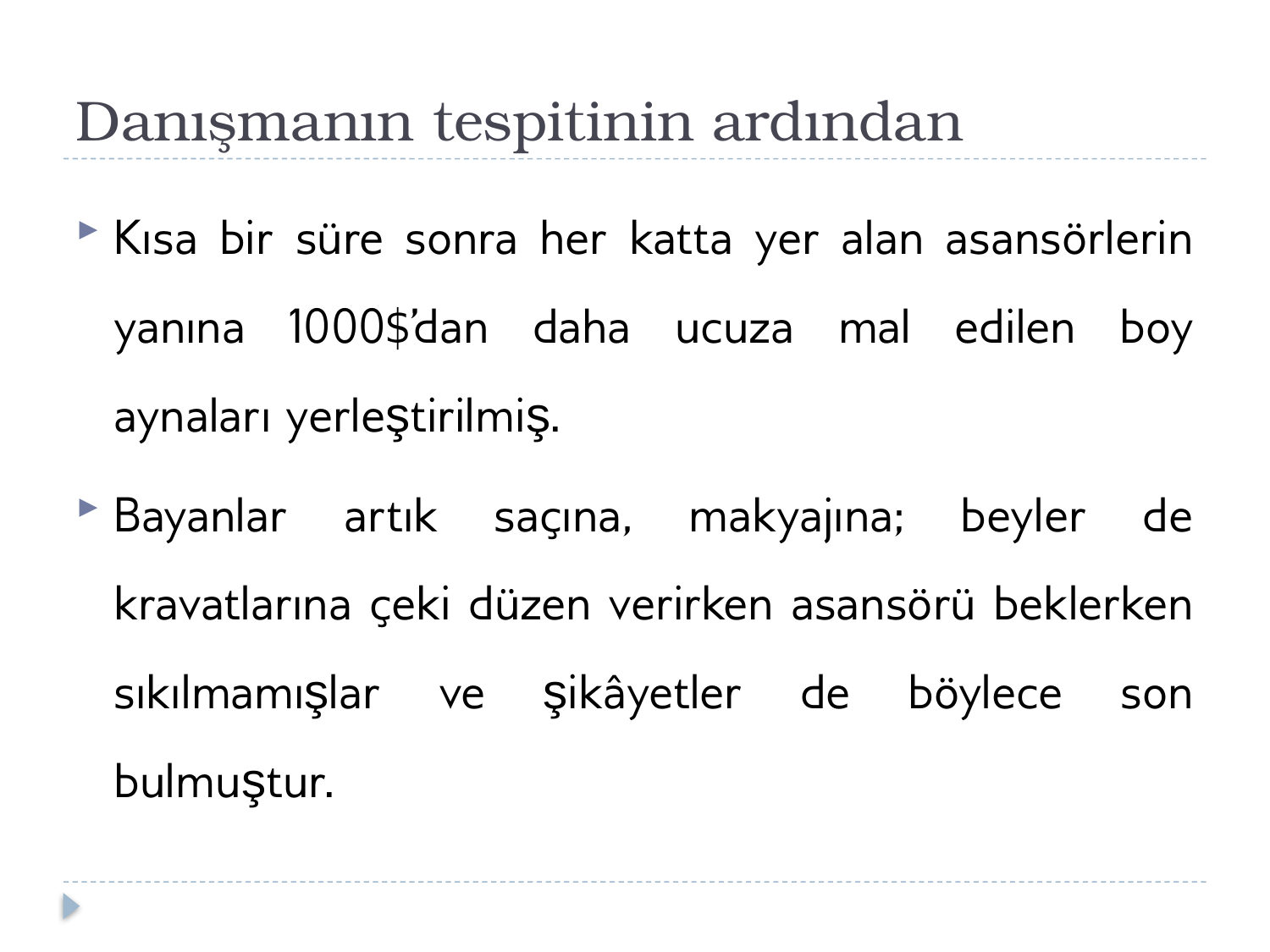

# Danışmanın tespitinin ardından
Kısa bir süre sonra her katta yer alan asansörlerin yanına 1000$’dan daha ucuza mal edilen boy aynaları yerleştirilmiş.
Bayanlar artık saçına, makyajına; beyler de kravatlarına çeki düzen verirken asansörü beklerken sıkılmamışlar ve şikâyetler de böylece son bulmuştur.